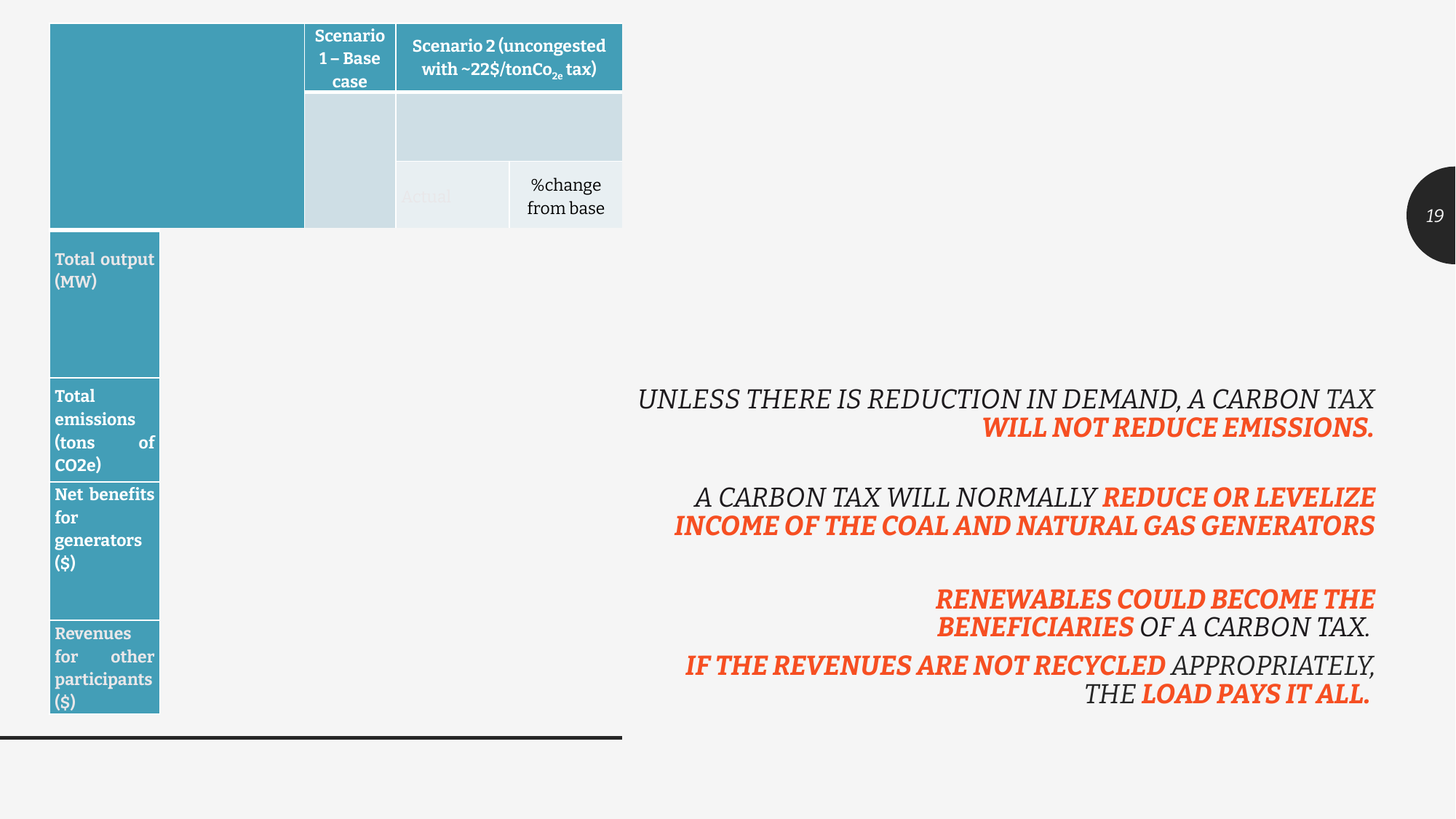

|  |  | Scenario 1 – Base case | Scenario 2 (uncongested with ~22$/tonCo2e tax) |  | Scenario 3 (congested without tax) |  |  |  | Scenario 4 (congested with 22$/tonCO2e tax) |  |  |  |
| --- | --- | --- | --- | --- | --- | --- | --- | --- | --- | --- | --- | --- |
|  |  |  |  |  | 40 % transmission congestion |  | 50 % transmission congestion |  | 40% transmission derating |  | 50% transmission derating |  |
|  |  |  | Actual | %change from base | Actual | %change from base | Actual | %change from base | Actual | %change from base | Actual | %change from base |
| Total output (MW) | Coal | 1274 | 1274 | 0 | 1153 | -9 | 1173 | -8 | 1152 | -10 | 1173 | -8 |
|  | Natural gas | 461 | 461 | 0 | 582 | 26 | 651 | 41 | 583 | 26 | 651 | 41 |
|  | Nuclear | 800 | 800 | 0 | 800 | 0 | 681 | -15 | 800 | 0 | 681 | -15 |
|  | Renewables | 600 | 600 | 0 | 600 | 0 | 600 | 0 | 600 | 0 | 600 | 0 |
|  | Total | 3135 | 3135 | 0 | 3135 | 0 | 3105 | -0.95 | 3135 | 0 | 3105 | ~-1 |
| Total emissions (tons of CO2e) | Coal | 1156 | 1156 | 0 | 1046 | -9 | 1064 | -8 | 1045 | -10 | 1064 | -8 |
|  | Natural gas | 251 | 251 | 0 | 317 | 26 | 354 | 41 | 317 | 26 | 354 | 41 |
|  | Total emissions | 1407 | 1407 | 0 | 1363 | -3 | 1418 | 1 | 1362 | -3 | 1418 | 1 |
| Net benefits for generators ($) | Coal | 15292 | 5100 | -67 | 8996 | -41 | 1329205 | 8592 | 4010 | -74 | 1282273 | 8285 |
|  | Natural gas | 4391 | 4392 | 0 | 5975 | 36 | 1259586 | 28588 | 6458 | 47 | 1243962 | 28232 |
|  | Nuclear | 18699 | 28299 | 51 | 6871 | -63 | 7430 | -60 | 22827 | 22 | 7430 | -60 |
|  | Renewables | 10722 | 17922 | 67 | 8109 | -24 | 667374 | 6124 | 17613 | 64 | 667374 | 6124 |
| Revenues for other participants ($) | Load | -90507 | 128127 | 42 | 88907 | -2 | 4678337 | 5069 | 133824 | 48 | 4678337 | 5069 |
|  | Government | 0 | 31017 | N/A | 15460 | N/A | 1369200 | N/A | 39412 | N/A | 1400478 | N/A |
19

# Unless there is reduction in demand, a carbon tax will not reduce emissions.

A carbon tax will normally reduce or levelize income of the coal and natural gas generators
Renewables could become the beneficiaries of a carbon tax.

If the revenues are not recycled appropriately, the load pays it all.